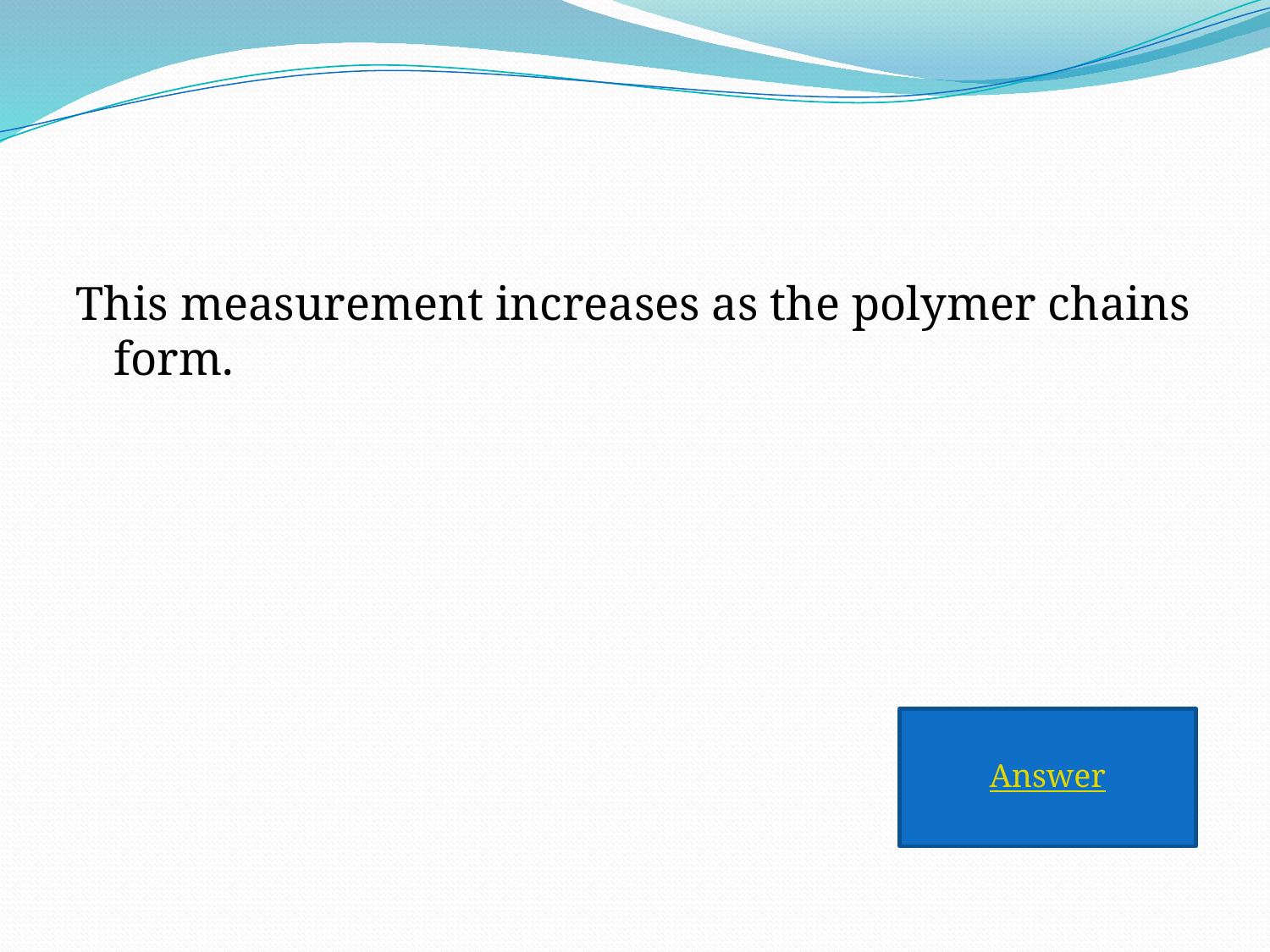

This measurement increases as the polymer chains form.

Answer